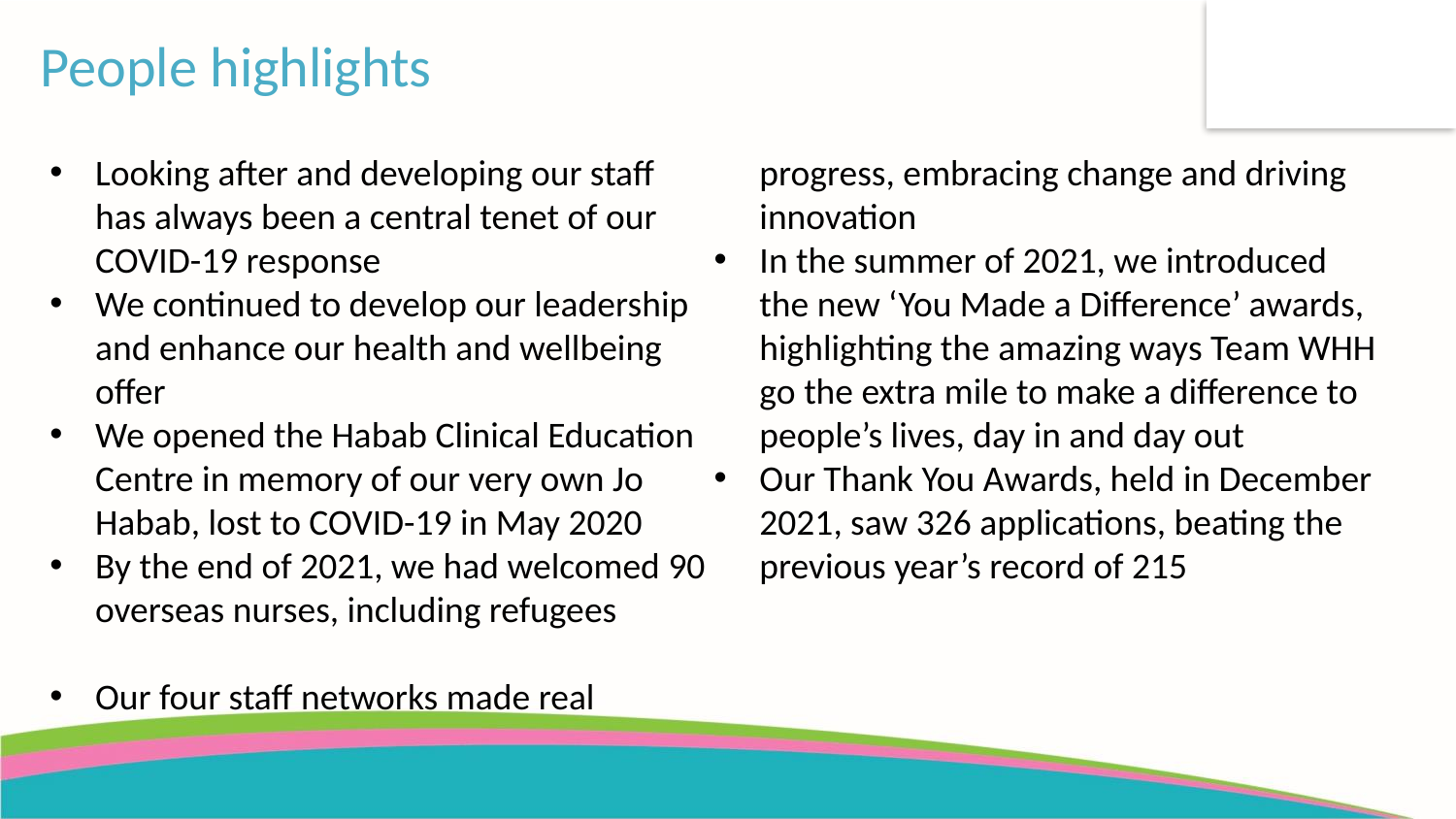

People highlights
Looking after and developing our staff has always been a central tenet of our COVID-19 response
We continued to develop our leadership and enhance our health and wellbeing offer
We opened the Habab Clinical Education Centre in memory of our very own Jo Habab, lost to COVID-19 in May 2020
By the end of 2021, we had welcomed 90 overseas nurses, including refugees

Our four staff networks made real progress, embracing change and driving innovation
In the summer of 2021, we introduced the new ‘You Made a Difference’ awards, highlighting the amazing ways Team WHH go the extra mile to make a difference to people’s lives, day in and day out
Our Thank You Awards, held in December 2021, saw 326 applications, beating the previous year’s record of 215